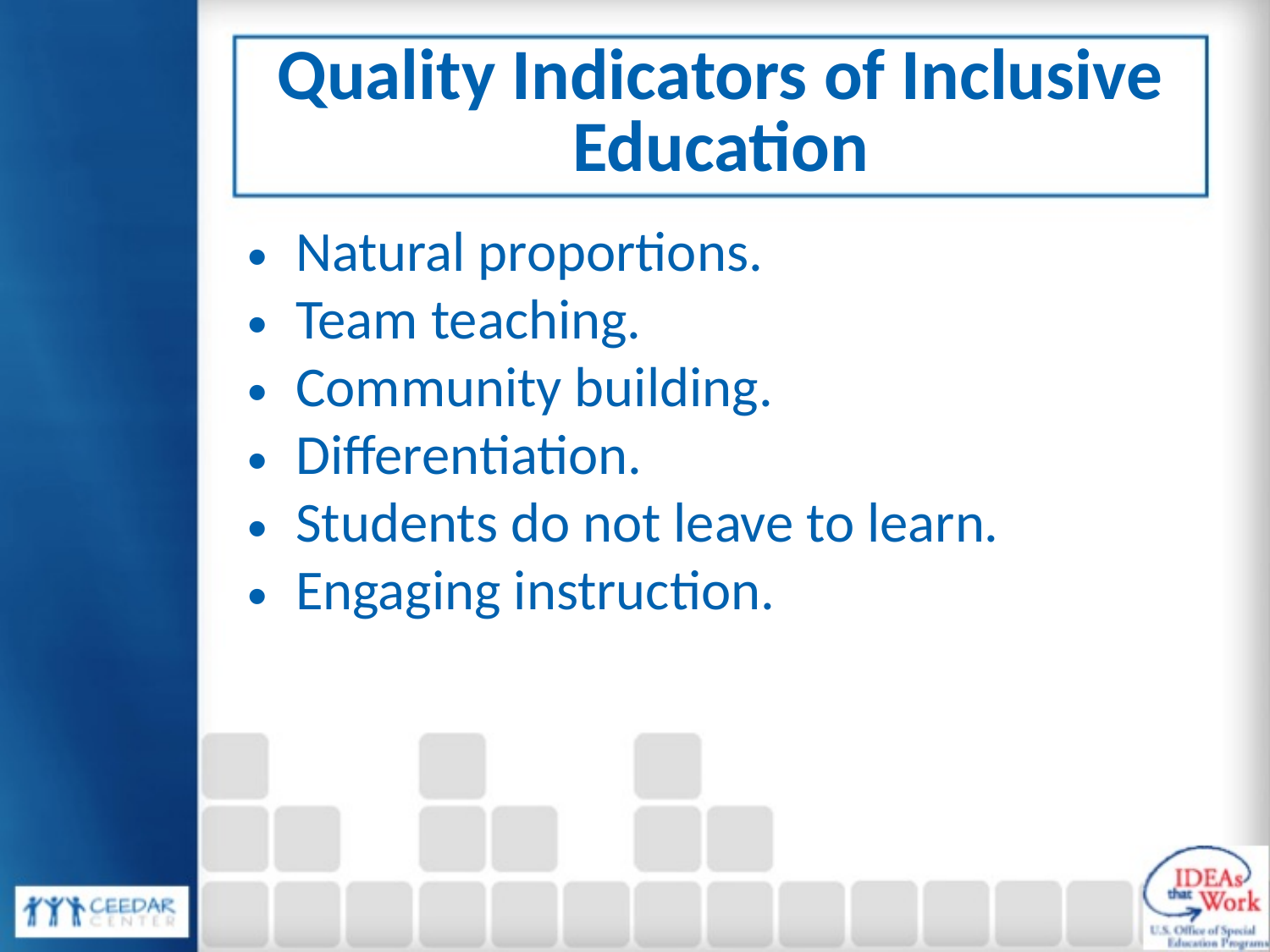

# Quality Indicators of Inclusive Education
Natural proportions.
Team teaching.
Community building.
Differentiation.
Students do not leave to learn.
Engaging instruction.